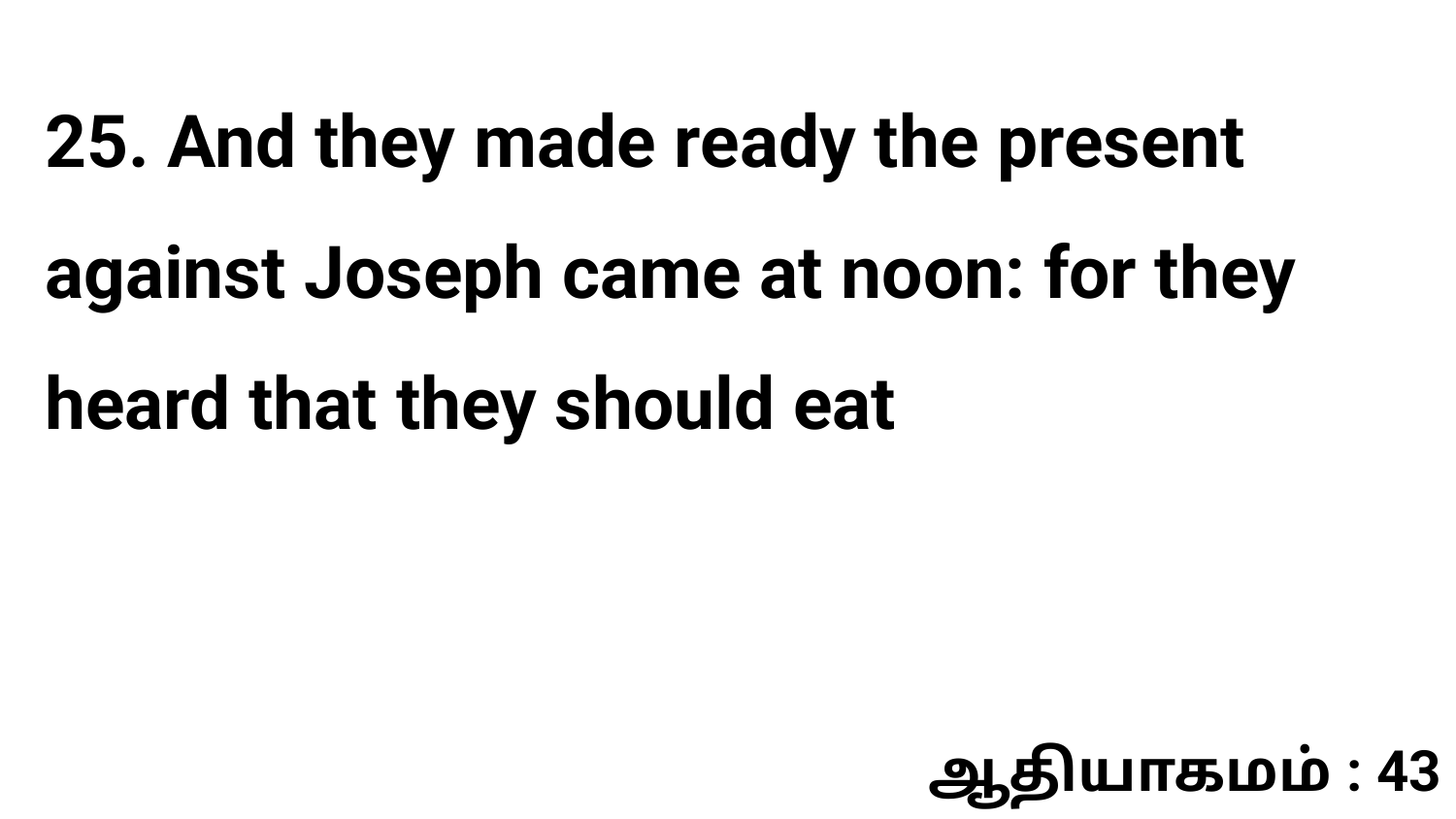

25. And they made ready the present against Joseph came at noon: for they heard that they should eat
ஆதியாகமம் : 43